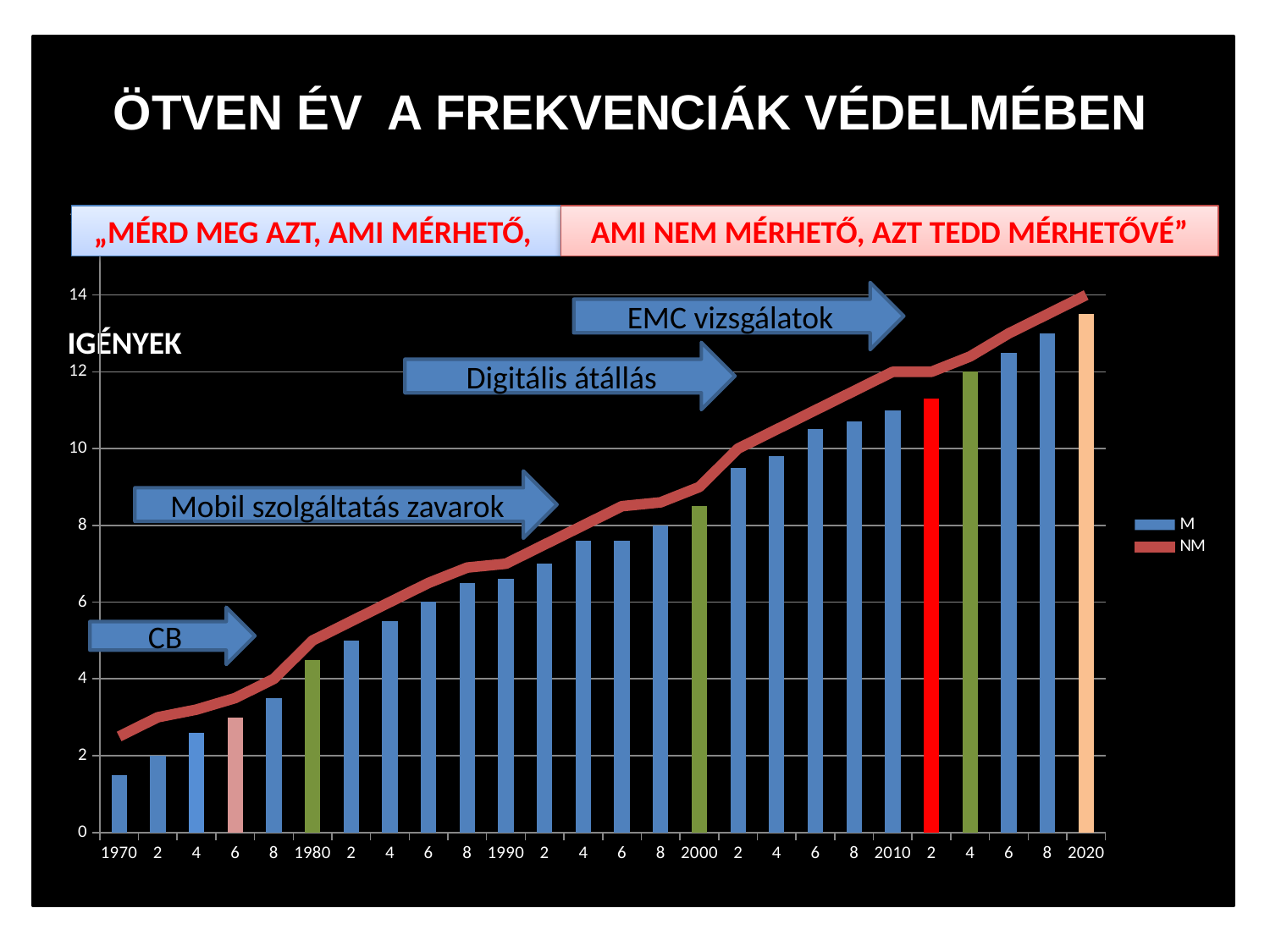

ÖTVEN ÉV  A FREKVENCIÁK VÉDELMÉBEN

### Chart

| Category | M | NM |
|---|---|---|
| 1970 | 1.5 | 2.5 |
| 2 | 2.0 | 3.0 |
| 4 | 2.6 | 3.2 |
| 6 | 3.0 | 3.5 |
| 8 | 3.5 | 4.0 |
| 1980 | 4.5 | 5.0 |
| 2 | 5.0 | 5.5 |
| 4 | 5.5 | 6.0 |
| 6 | 6.0 | 6.5 |
| 8 | 6.5 | 6.9 |
| 1990 | 6.6 | 7.0 |
| 2 | 7.0 | 7.5 |
| 4 | 7.6 | 8.0 |
| 6 | 7.6 | 8.5 |
| 8 | 8.0 | 8.6 |
| 2000 | 8.5 | 9.0 |
| 2 | 9.5 | 10.0 |
| 4 | 9.8 | 10.5 |
| 6 | 10.5 | 11.0 |
| 8 | 10.7 | 11.5 |
| 2010 | 11.0 | 12.0 |
| 2 | 11.3 | 12.0 |
| 4 | 12.0 | 12.4 |
| 6 | 12.5 | 13.0 |
| 8 | 13.0 | 13.5 |
| 2020 | 13.5 | 14.0 |
„MÉRD MEG AZT, AMI MÉRHETŐ,
AMI NEM MÉRHETŐ, AZT TEDD MÉRHETŐVÉ”
EMC vizsgálatok
IGÉNYEK
Digitális átállás
Mobil szolgáltatás zavarok
CB